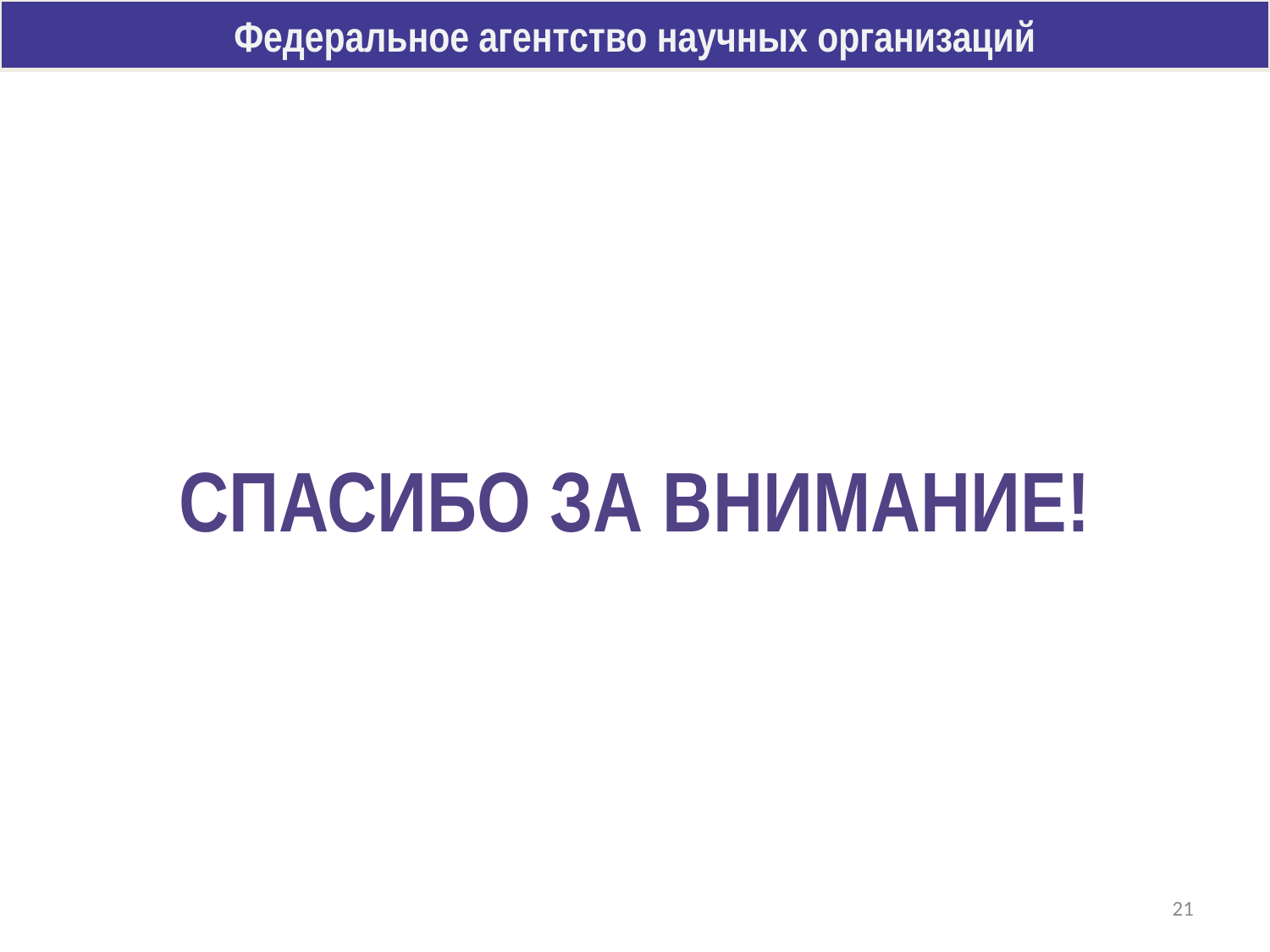

Федеральное агентство научных организаций

СПАСИБО ЗА ВНИМАНИЕ!

21